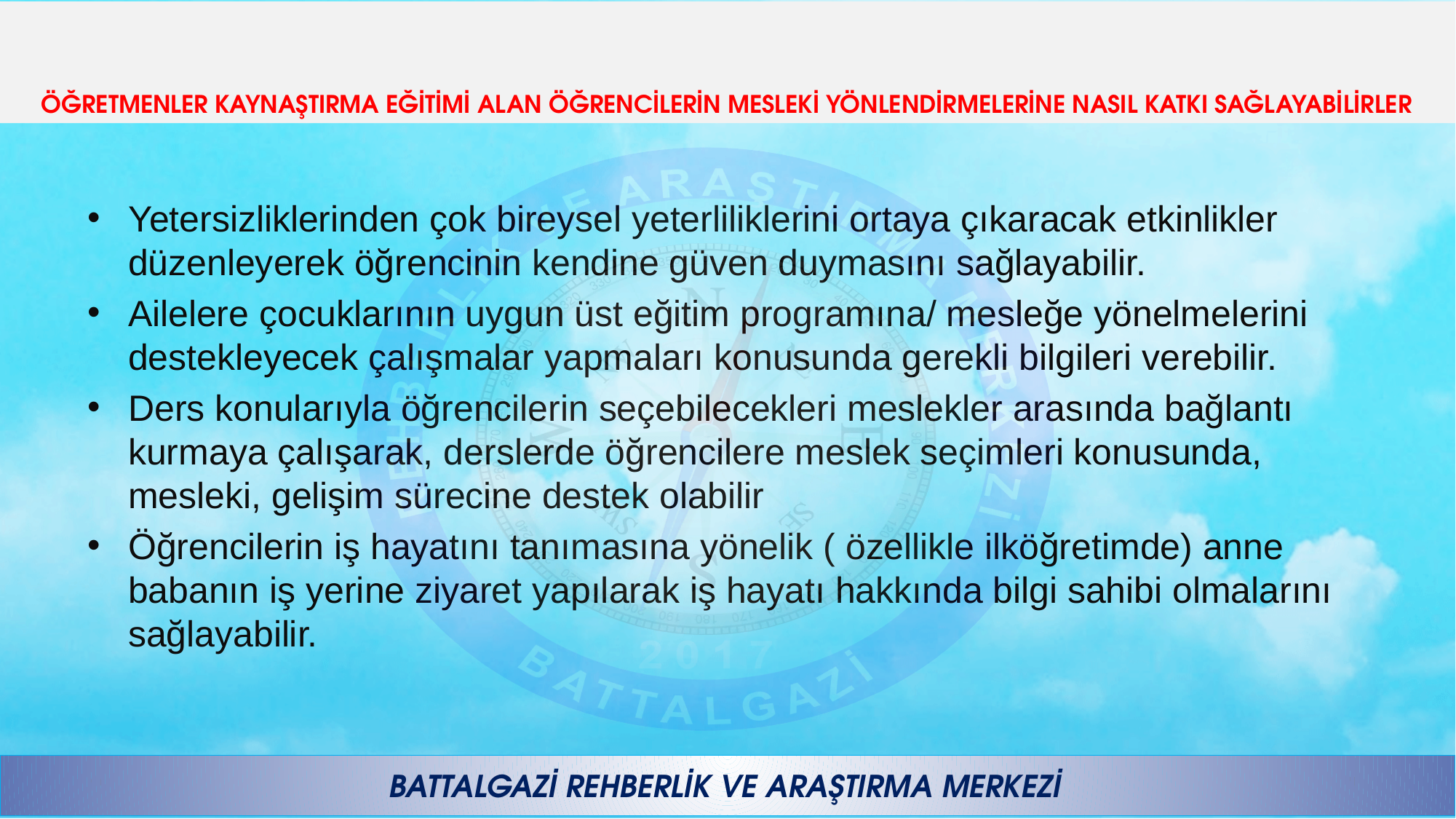

# ÖĞRETMENLER KAYNAŞTIRMA EĞİTİMİ ALAN ÖĞRENCİLERİN MESLEKİ YÖNLENDİRMELERİNE NASIL KATKI SAĞLAYABİLİRLER

Yetersizliklerinden çok bireysel yeterliliklerini ortaya çıkaracak etkinlikler düzenleyerek öğrencinin kendine güven duymasını sağlayabilir.
Ailelere çocuklarının uygun üst eğitim programına/ mesleğe yönelmelerini destekleyecek çalışmalar yapmaları konusunda gerekli bilgileri verebilir.
Ders konularıyla öğrencilerin seçebilecekleri meslekler arasında bağlantı kurmaya çalışarak, derslerde öğrencilere meslek seçimleri konusunda, mesleki, gelişim sürecine destek olabilir
Öğrencilerin iş hayatını tanımasına yönelik ( özellikle ilköğretimde) anne babanın iş yerine ziyaret yapılarak iş hayatı hakkında bilgi sahibi olmalarını sağlayabilir.

BATTALGAZİ REHBERLİK VE ARAŞTIRMA MERKEZİ